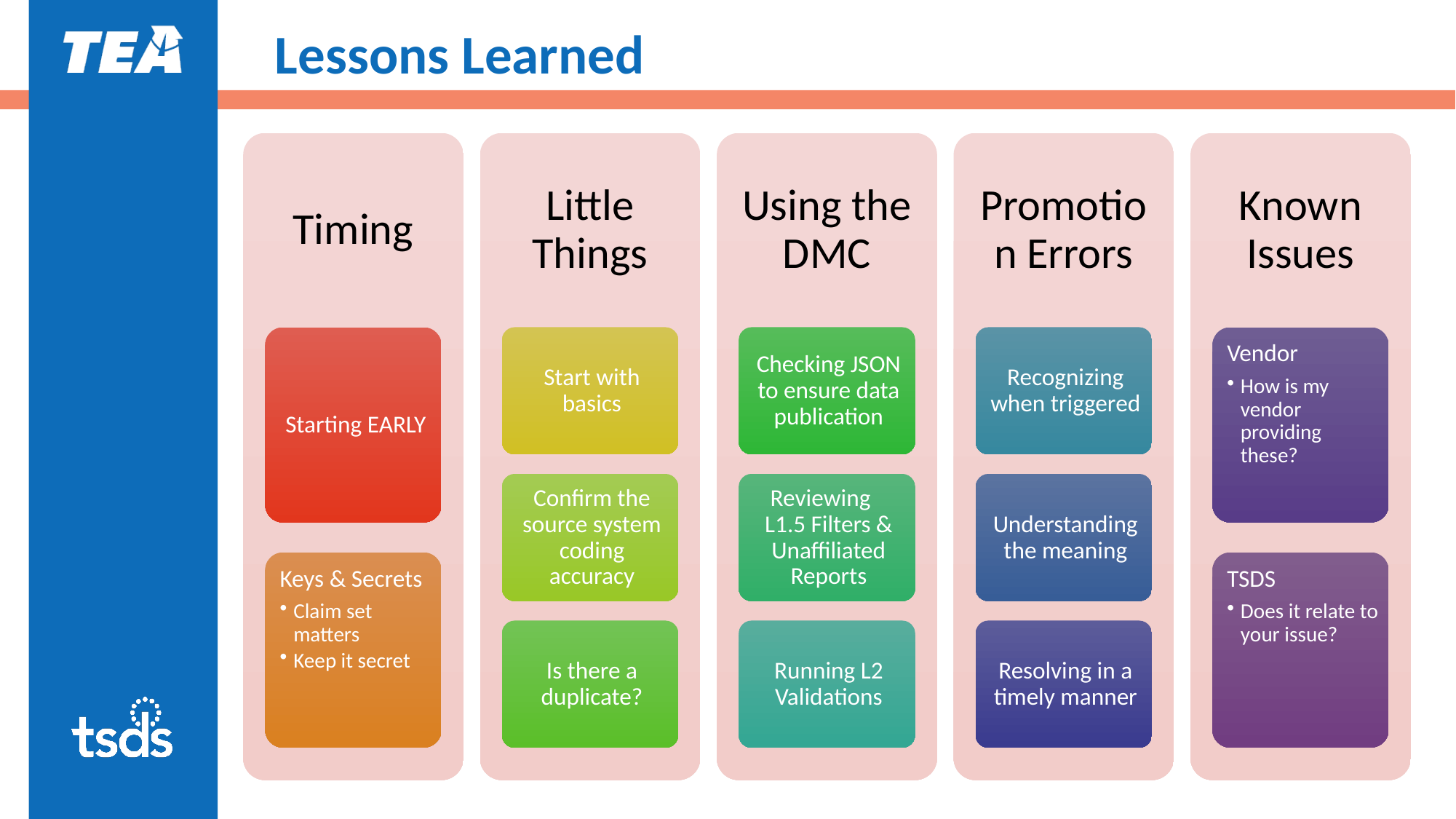

# Lessons Learned
Timing
Starting EARLY
Keys & Secrets
Claim set matters
Keep it secret
Little Things
Start with basics
Confirm the source system coding accuracy
Is there a duplicate?
Using the DMC
Checking JSON to ensure data publication
Reviewing    L1.5 Filters & Unaffiliated Reports
Running L2 Validations
Promotion Errors
Recognizing when triggered
Understanding the meaning
Resolving in a timely manner
Known Issues
Vendor
How is my vendor providing these?
TSDS
Does it relate to your issue?